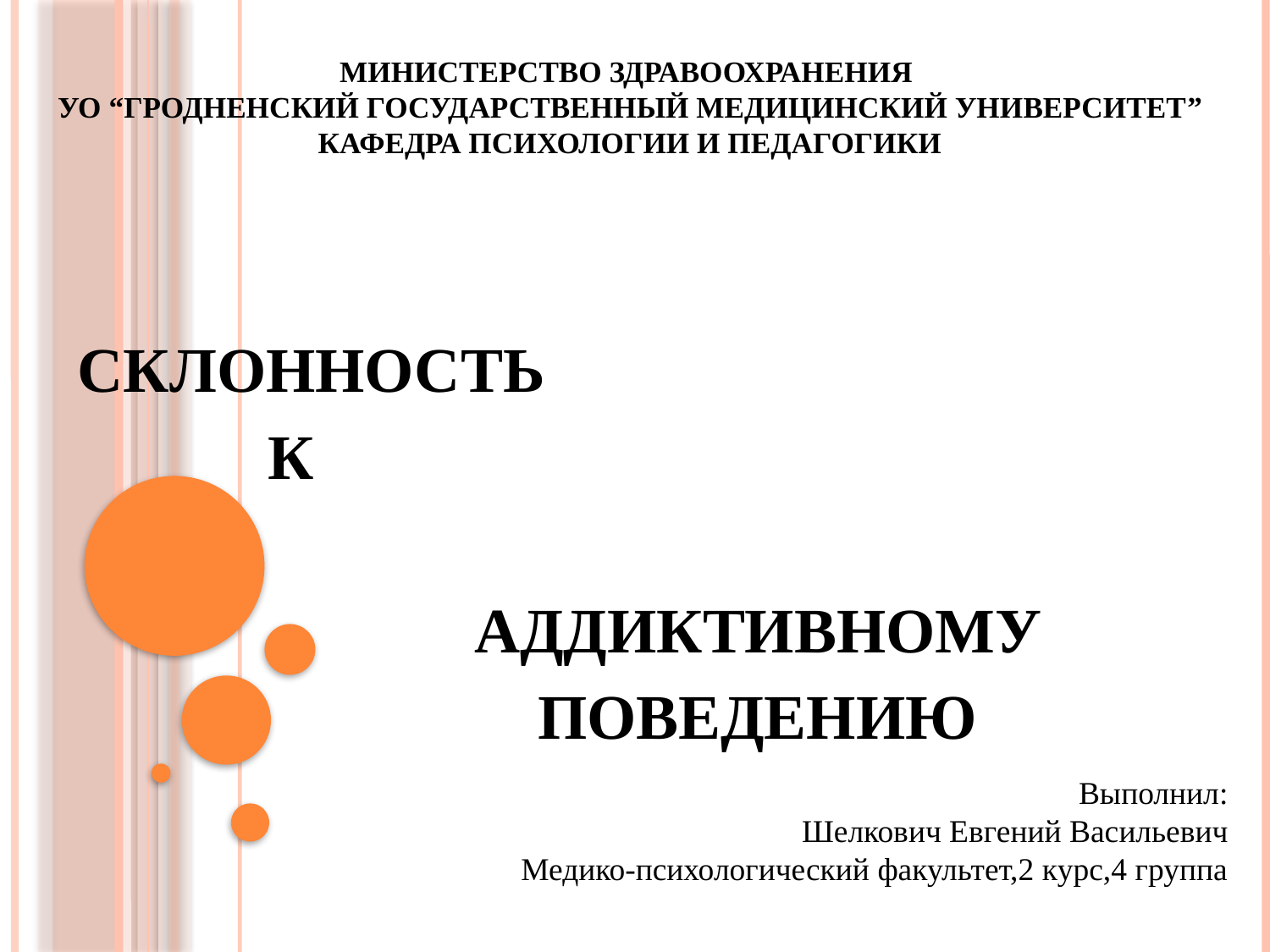

# Министерство Здравоохранения УО “Гродненский Государственный Медицинский Университет” Кафедра Психологии и Педагогики

СКЛОННОСТЬ
            К

                         АДДИКТИВНОМУ
                             ПОВЕДЕНИЮ
Выполнил:
Шелкович Евгений Васильевич
Медико-психологический факультет,2 курс,4 группа